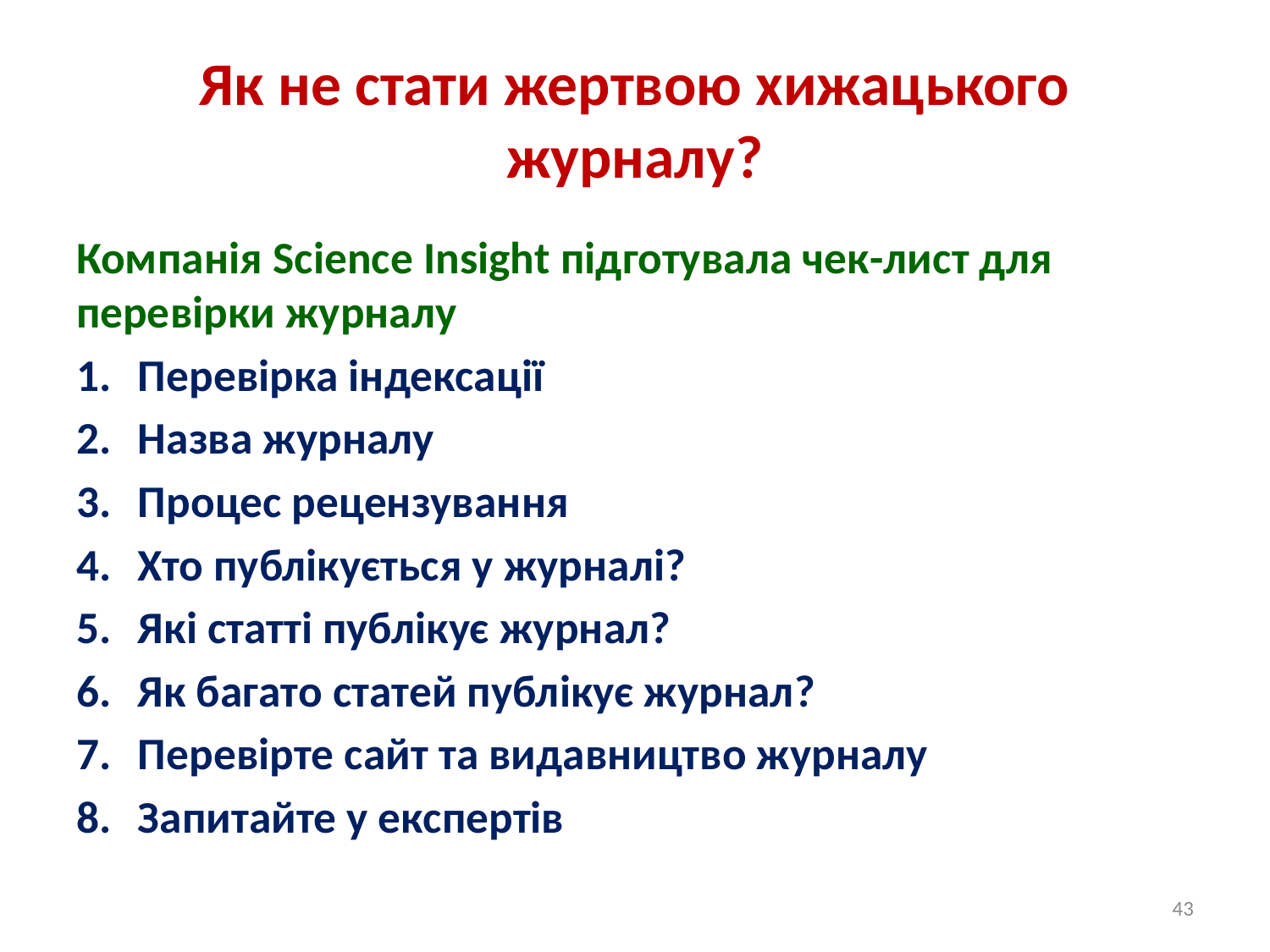

# Як не стати жертвою хижацького журналу?
Компанія Science Insight підготувала чек-лист для перевірки журналу
Перевірка індексації
Назва журналу
Процес рецензування
Хто публікується у журналі?
Які статті публікує журнал?
Як багато статей публікує журнал?
Перевірте сайт та видавництво журналу
Запитайте у експертів
43